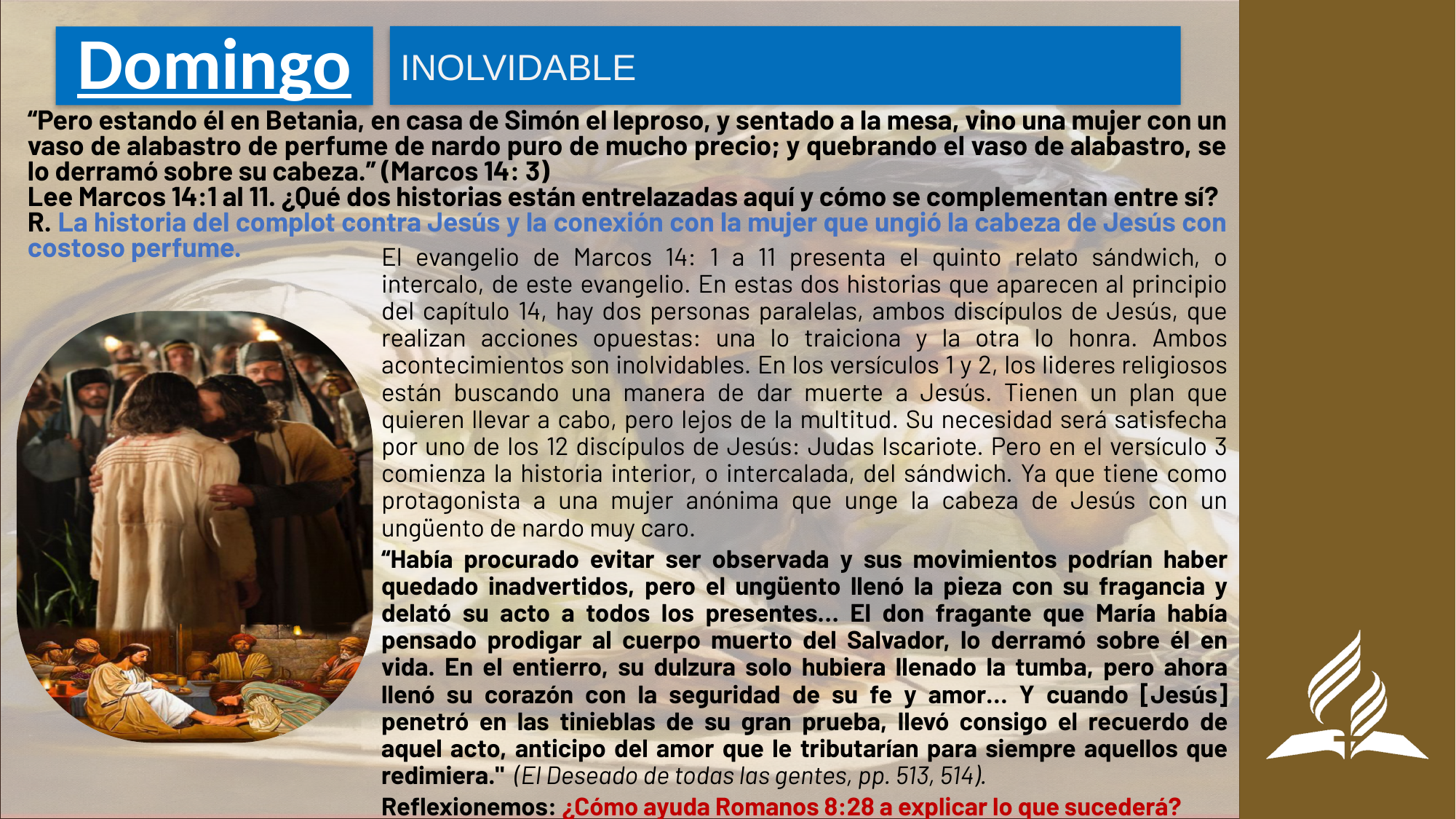

INOLVIDABLE
# Domingo
“Pero estando él en Betania, en casa de Simón el leproso, y sentado a la mesa, vino una mujer con un vaso de alabastro de perfume de nardo puro de mucho precio; y quebrando el vaso de alabastro, se lo derramó sobre su cabeza.” (Marcos 14: 3)
Lee Marcos 14:1 al 11. ¿Qué dos historias están entrelazadas aquí y cómo se complementan entre sí?
R. La historia del complot contra Jesús y la conexión con la mujer que ungió la cabeza de Jesús con costoso perfume.
El evangelio de Marcos 14: 1 a 11 presenta el quinto relato sándwich, o intercalo, de este evangelio. En estas dos historias que aparecen al principio del capítulo 14, hay dos personas paralelas, ambos discípulos de Jesús, que realizan acciones opuestas: una lo traiciona y la otra lo honra. Ambos acontecimientos son inolvidables. En los versículos 1 y 2, los lideres religiosos están buscando una manera de dar muerte a Jesús. Tienen un plan que quieren llevar a cabo, pero lejos de la multitud. Su necesidad será satisfecha por uno de los 12 discípulos de Jesús: Judas Iscariote. Pero en el versículo 3 comienza la historia interior, o intercalada, del sándwich. Ya que tiene como protagonista a una mujer anónima que unge la cabeza de Jesús con un ungüento de nardo muy caro.
“Había procurado evitar ser observada y sus movimientos podrían haber quedado inadvertidos, pero el ungüento llenó la pieza con su fragancia y delató su acto a todos los presentes… El don fragante que María había pensado prodigar al cuerpo muerto del Salvador, lo derramó sobre él en vida. En el entierro, su dulzura solo hubiera llenado la tumba, pero ahora llenó su corazón con la seguridad de su fe y amor… Y cuando [Jesús] penetró en las tinieblas de su gran prueba, llevó consigo el recuerdo de aquel acto, anticipo del amor que le tributarían para siempre aquellos que redimiera."  (El Deseado de todas las gentes, pp. 513, 514).
Reflexionemos: ¿Cómo ayuda Romanos 8:28 a explicar lo que sucederá?